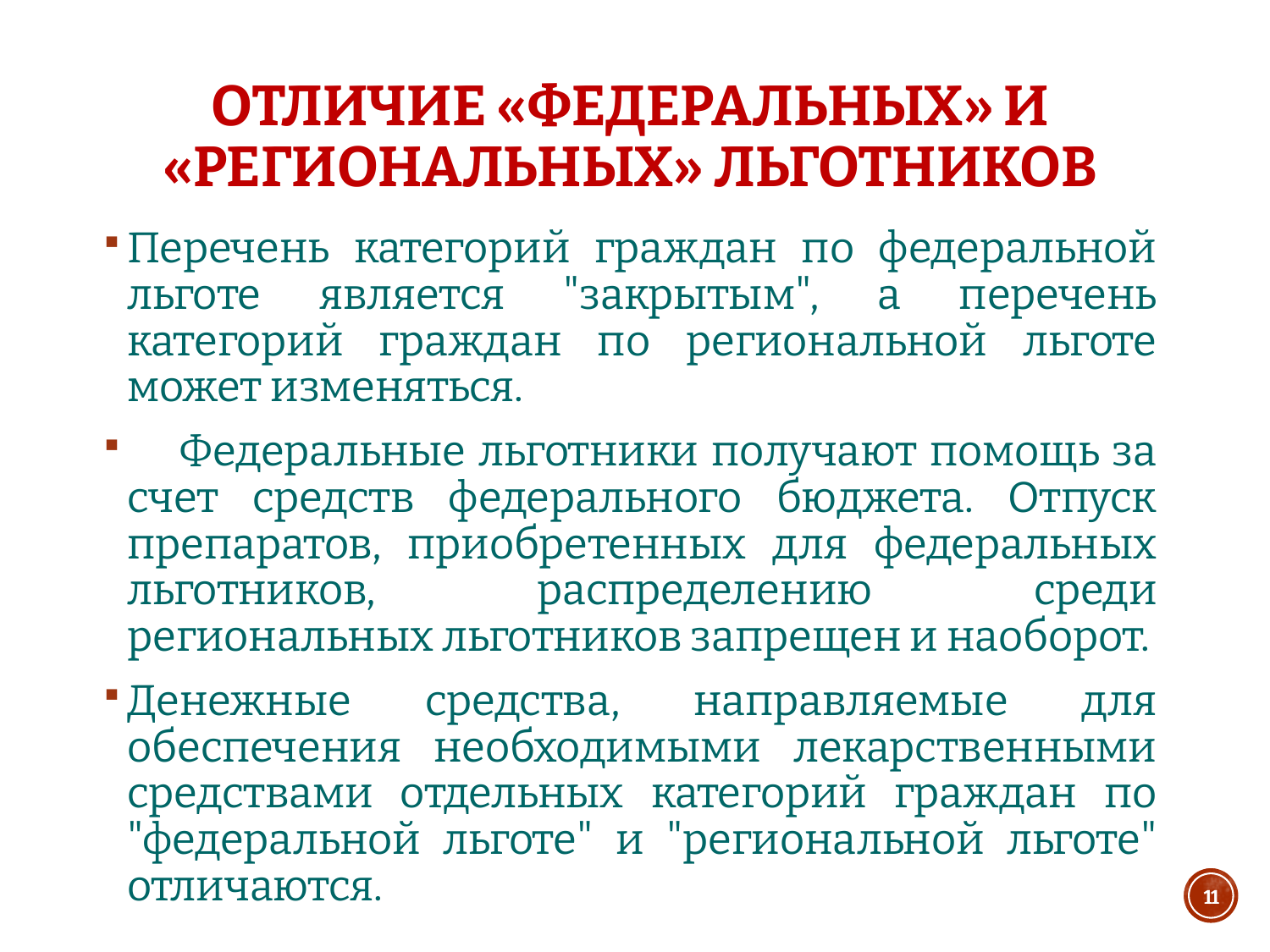

# ОТЛИЧИЕ «ФЕДЕРАЛЬНЫХ» И «РЕГИОНАЛЬНЫХ» ЛЬГОТНИКОВ
Перечень категорий граждан по федеральной льготе является "закрытым", а перечень категорий граждан по региональной льготе может изменяться.
    Федеральные льготники получают помощь за счет средств федерального бюджета. Отпуск препаратов, приобретенных для федеральных льготников, распределению среди региональных льготников запрещен и наоборот.
Денежные средства, направляемые для обеспечения необходимыми лекарственными средствами отдельных категорий граждан по "федеральной льготе" и "региональной льготе" отличаются.

11